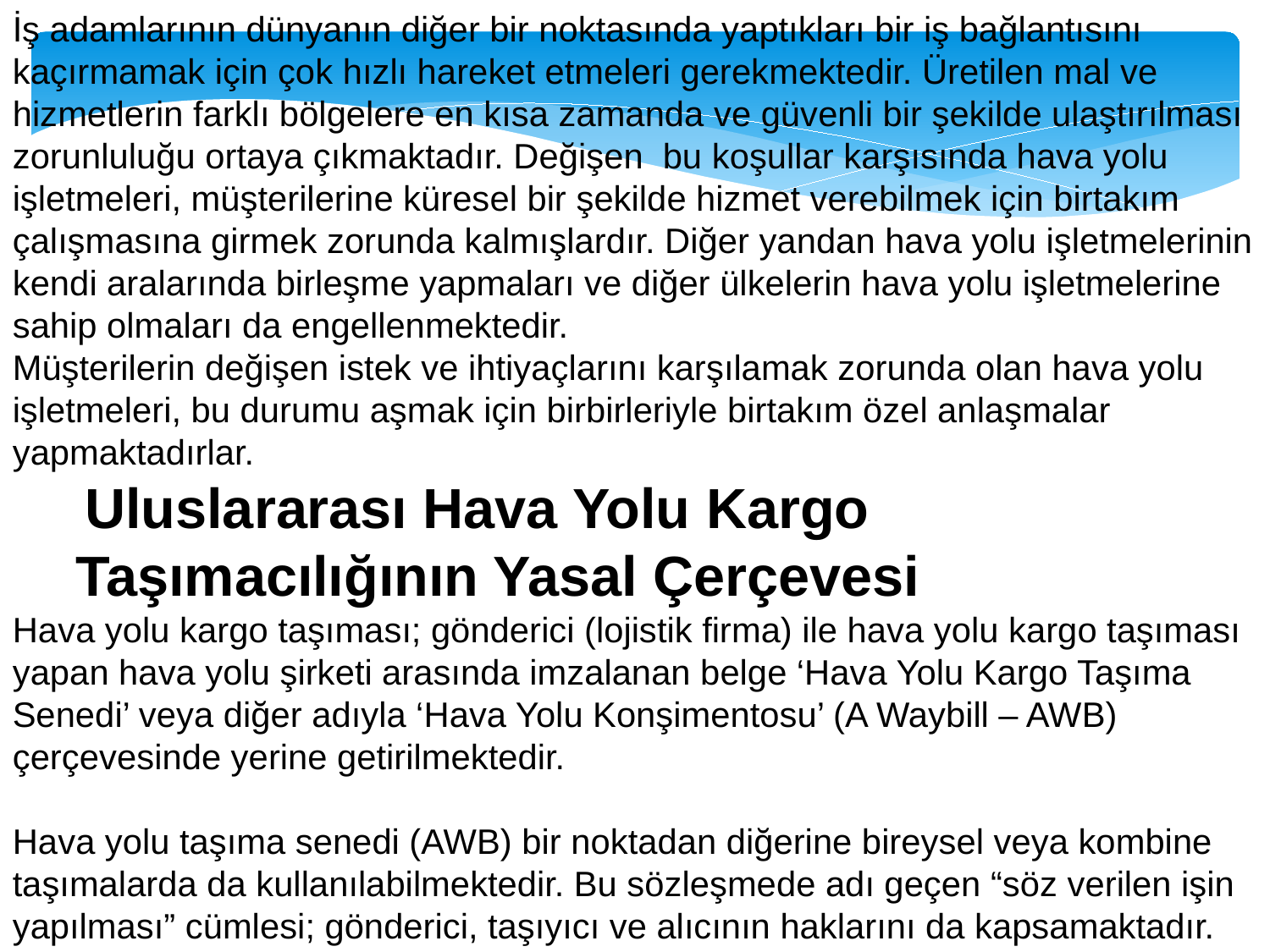

İş adamlarının dünyanın diğer bir noktasında yaptıkları bir iş bağlantısını kaçırmamak için çok hızlı hareket etmeleri gerekmektedir. Üretilen mal ve hizmetlerin farklı bölgelere en kısa zamanda ve güvenli bir şekilde ulaştırılması zorunluluğu ortaya çıkmaktadır. Değişen  bu koşullar karşısında hava yolu işletmeleri, müşterilerine küresel bir şekilde hizmet verebilmek için birtakım çalışmasına girmek zorunda kalmışlardır. Diğer yandan hava yolu işletmelerinin kendi aralarında birleşme yapmaları ve diğer ülkelerin hava yolu işletmelerine sahip olmaları da engellenmektedir.
Müşterilerin değişen istek ve ihtiyaçlarını karşılamak zorunda olan hava yolu işletmeleri, bu durumu aşmak için birbirleriyle birtakım özel anlaşmalar yapmaktadırlar.
 Uluslararası Hava Yolu Kargo Taşımacılığının Yasal Çerçevesi
Hava yolu kargo taşıması; gönderici (lojistik firma) ile hava yolu kargo taşıması yapan hava yolu şirketi arasında imzalanan belge ‘Hava Yolu Kargo Taşıma Senedi’ veya diğer adıyla ‘Hava Yolu Konşimentosu’ (A Waybill – AWB) çerçevesinde yerine getirilmektedir.

Hava yolu taşıma senedi (AWB) bir noktadan diğerine bireysel veya kombine taşımalarda da kullanılabilmektedir. Bu sözleşmede adı geçen “söz verilen işin yapılması” cümlesi; gönderici, taşıyıcı ve alıcının haklarını da kapsamaktadır.